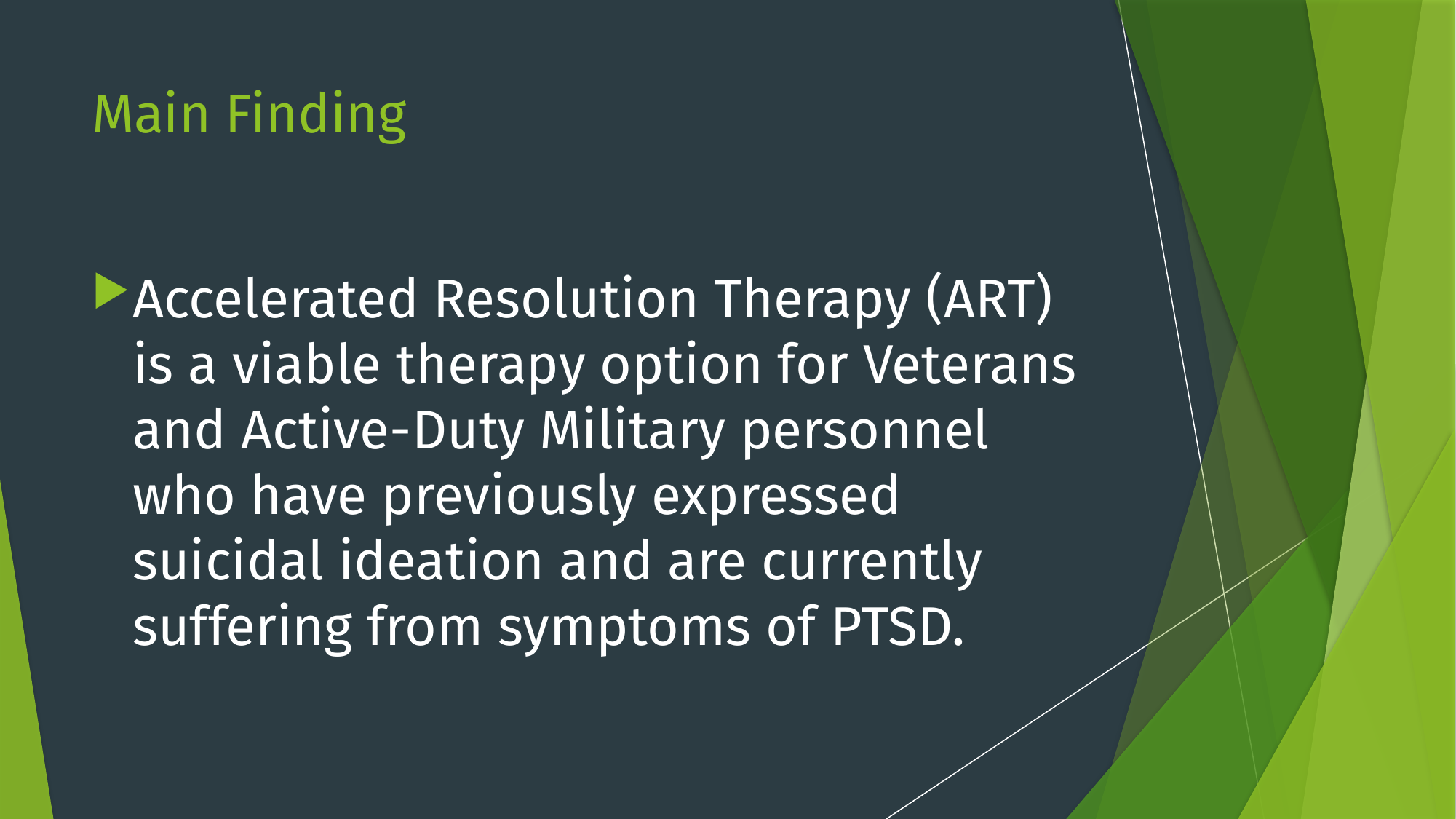

# Main Finding
Accelerated Resolution Therapy (ART) is a viable therapy option for Veterans and Active-Duty Military personnel who have previously expressed suicidal ideation and are currently suffering from symptoms of PTSD.